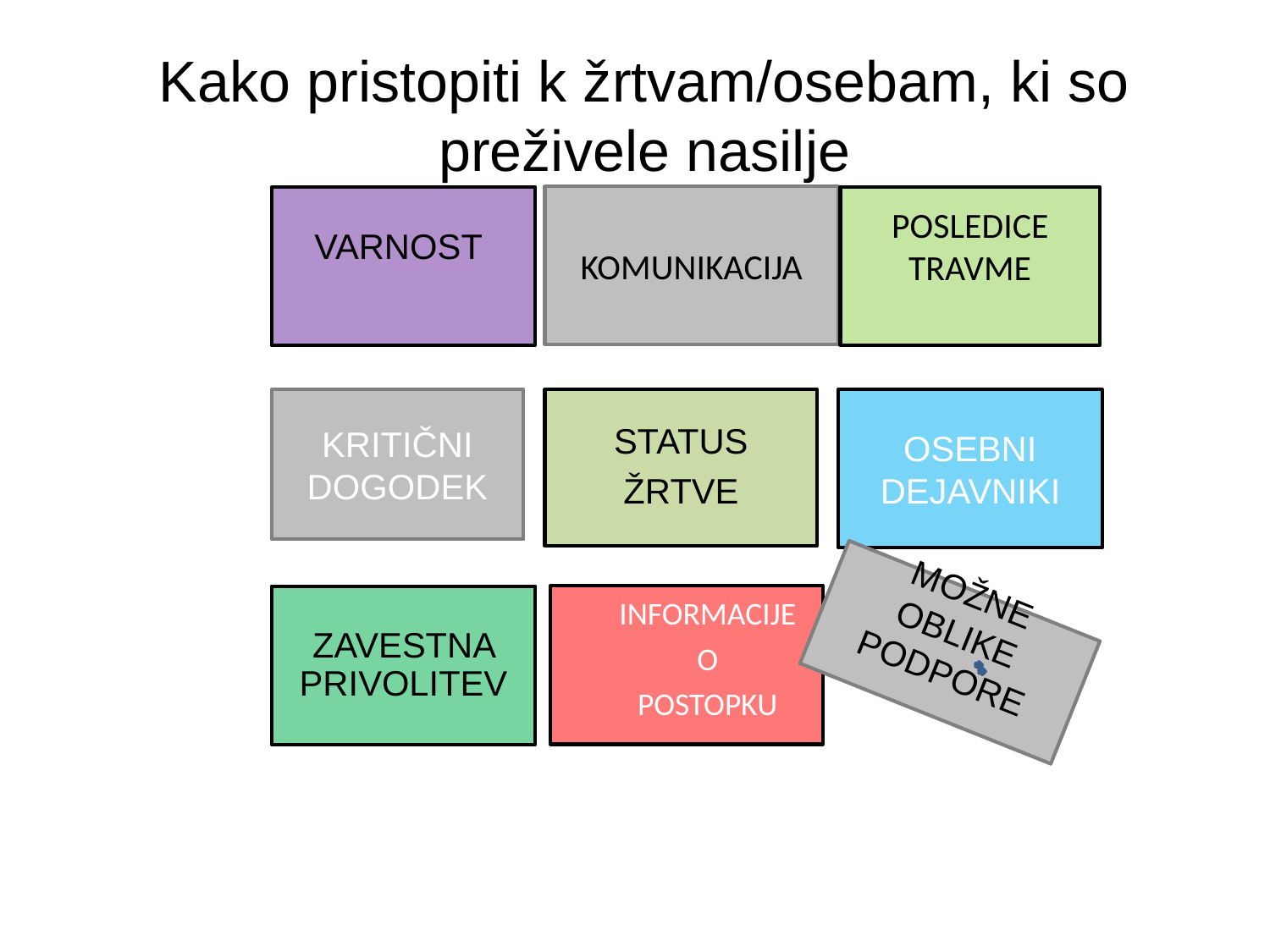

# Kako pristopiti k žrtvam/osebam, ki so preživele nasilje
KOMUNIKACIJA
VARNOST

POSLEDICE TRAVME

STATUS
ŽRTVE
KRITIČNI DOGODEK
OSEBNI
DEJAVNIKI
ZAVESTNA PRIVOLITEV
MOŽNE OBLIKE
PODPORE

INFORMACIJE
O
POSTOPKU